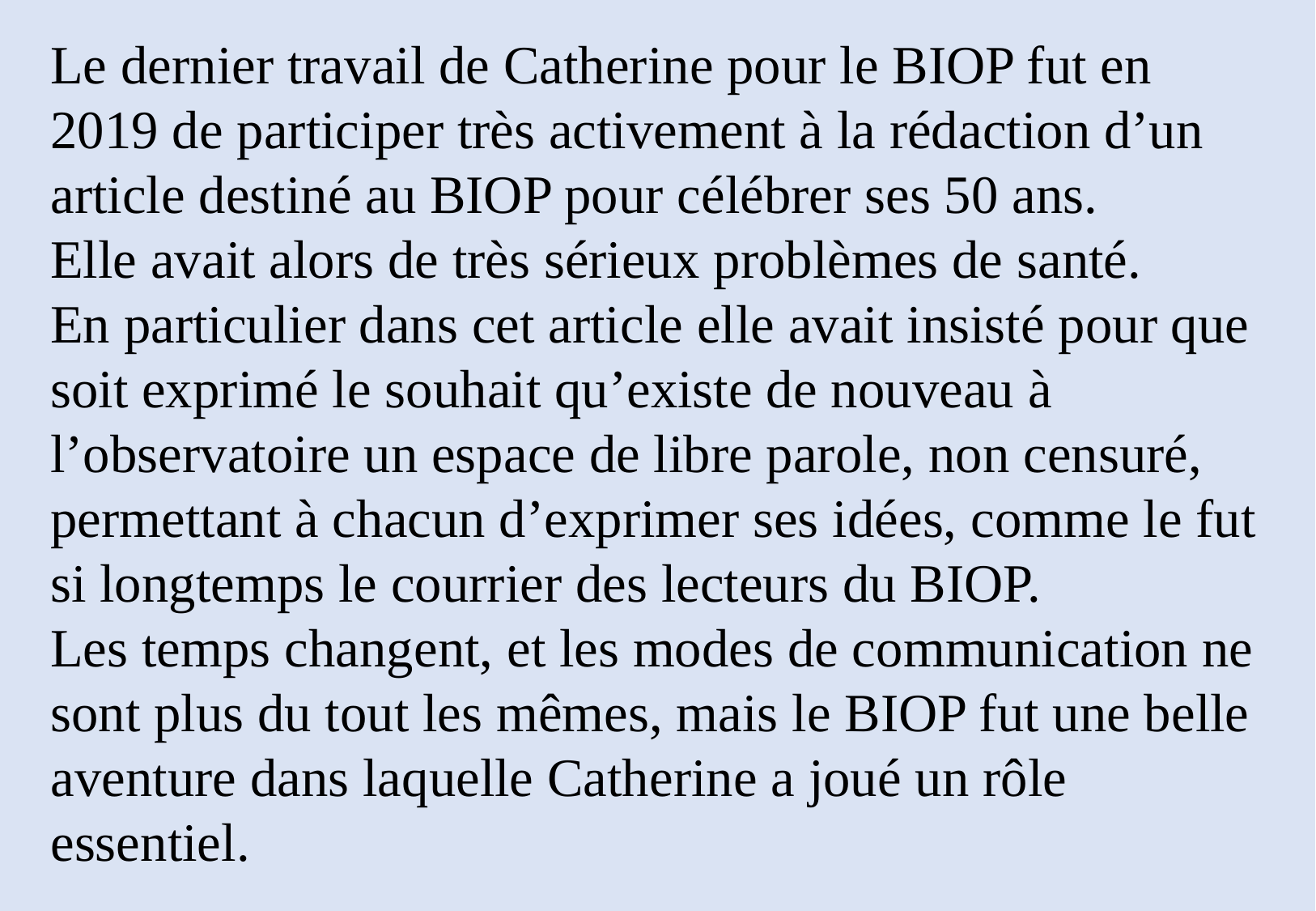

Le dernier travail de Catherine pour le BIOP fut en 2019 de participer très activement à la rédaction d’un article destiné au BIOP pour célébrer ses 50 ans.
Elle avait alors de très sérieux problèmes de santé.
En particulier dans cet article elle avait insisté pour que soit exprimé le souhait qu’existe de nouveau à l’observatoire un espace de libre parole, non censuré, permettant à chacun d’exprimer ses idées, comme le fut si longtemps le courrier des lecteurs du BIOP.
Les temps changent, et les modes de communication ne sont plus du tout les mêmes, mais le BIOP fut une belle aventure dans laquelle Catherine a joué un rôle essentiel.